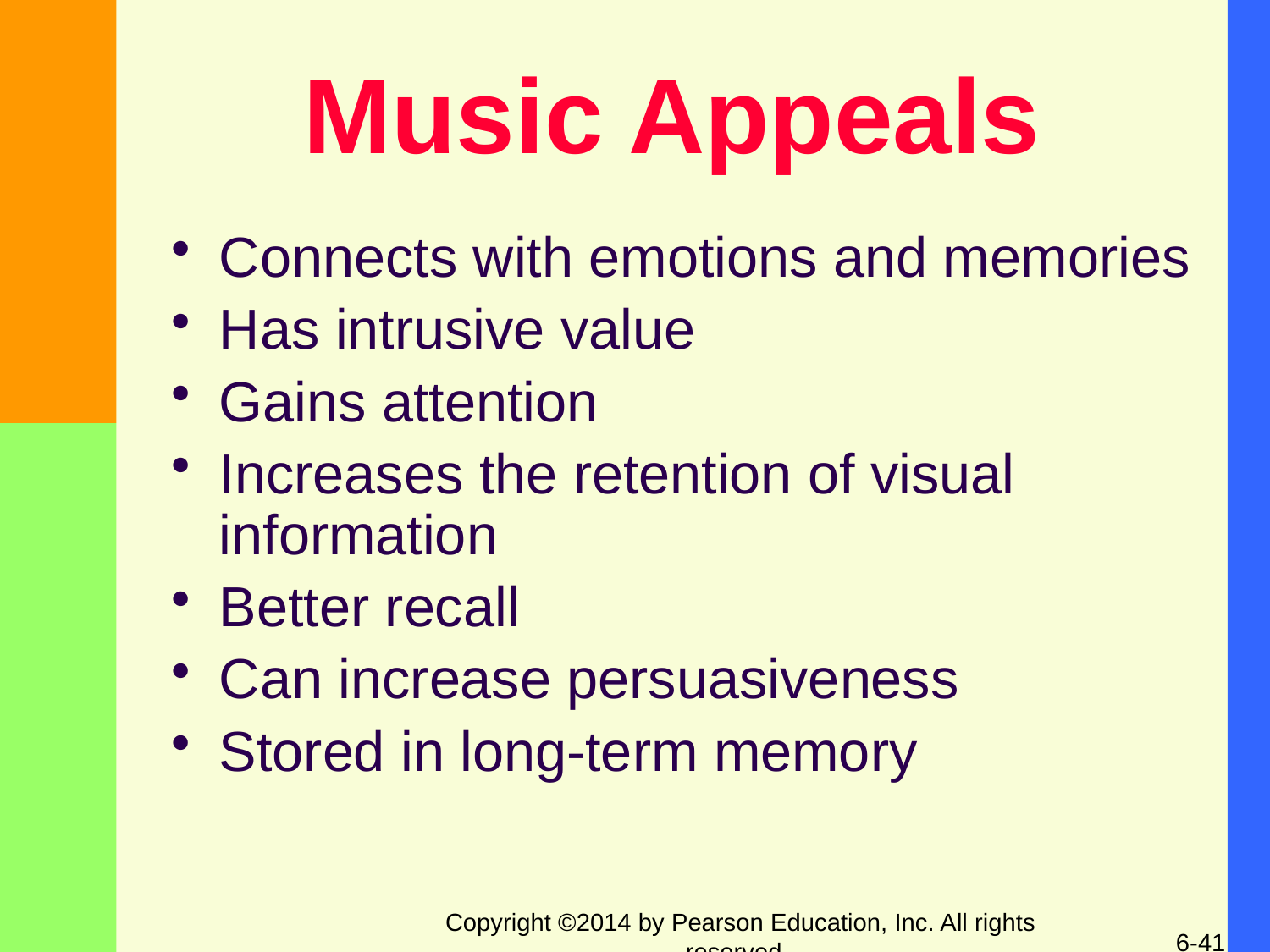

# Music Appeals
Connects with emotions and memories
Has intrusive value
Gains attention
Increases the retention of visual information
Better recall
Can increase persuasiveness
Stored in long-term memory

Copyright ©2014 by Pearson Education, Inc. All rights reserved.
6-41